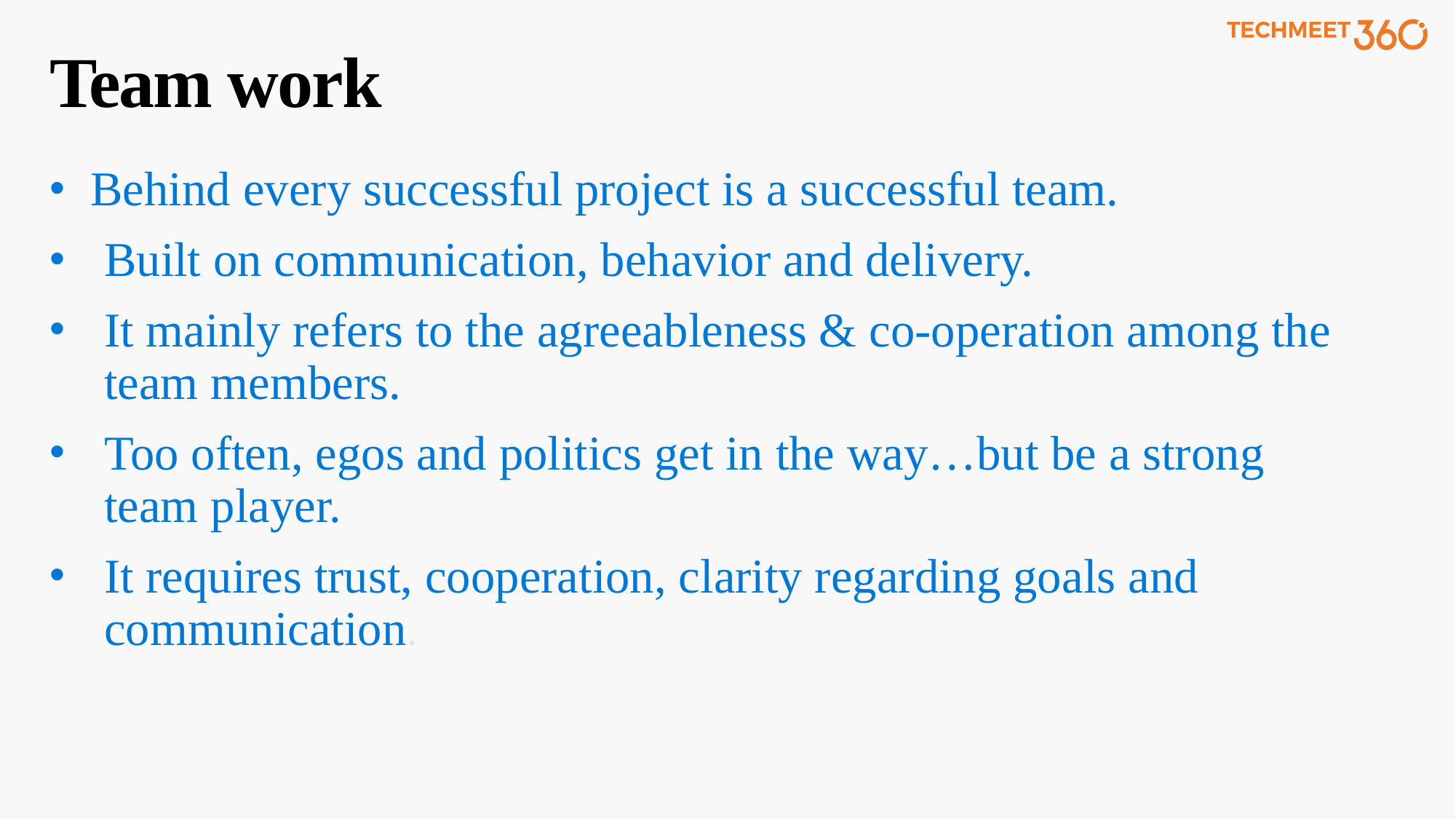

# Team work
Behind every successful project is a successful team.
Built on communication, behavior and delivery.
It mainly refers to the agreeableness & co-operation among the team members.
Too often, egos and politics get in the way…but be a strong team player.
It requires trust, cooperation, clarity regarding goals and communication.